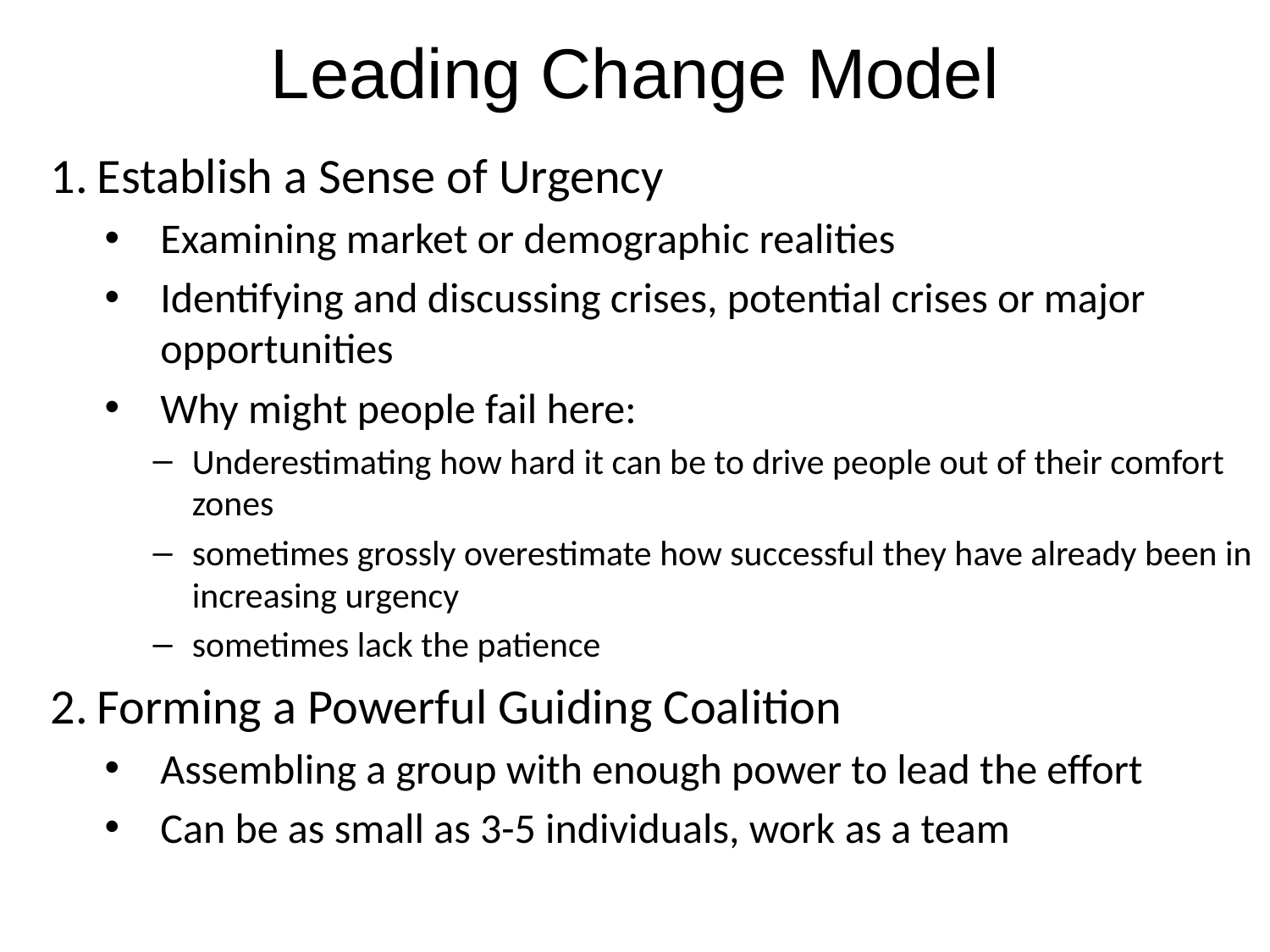

# Leading Change Model
Establish a Sense of Urgency
Examining market or demographic realities
Identifying and discussing crises, potential crises or major opportunities
Why might people fail here:
Underestimating how hard it can be to drive people out of their comfort zones
sometimes grossly overestimate how successful they have already been in increasing urgency
sometimes lack the patience
Forming a Powerful Guiding Coalition
Assembling a group with enough power to lead the effort
Can be as small as 3-5 individuals, work as a team